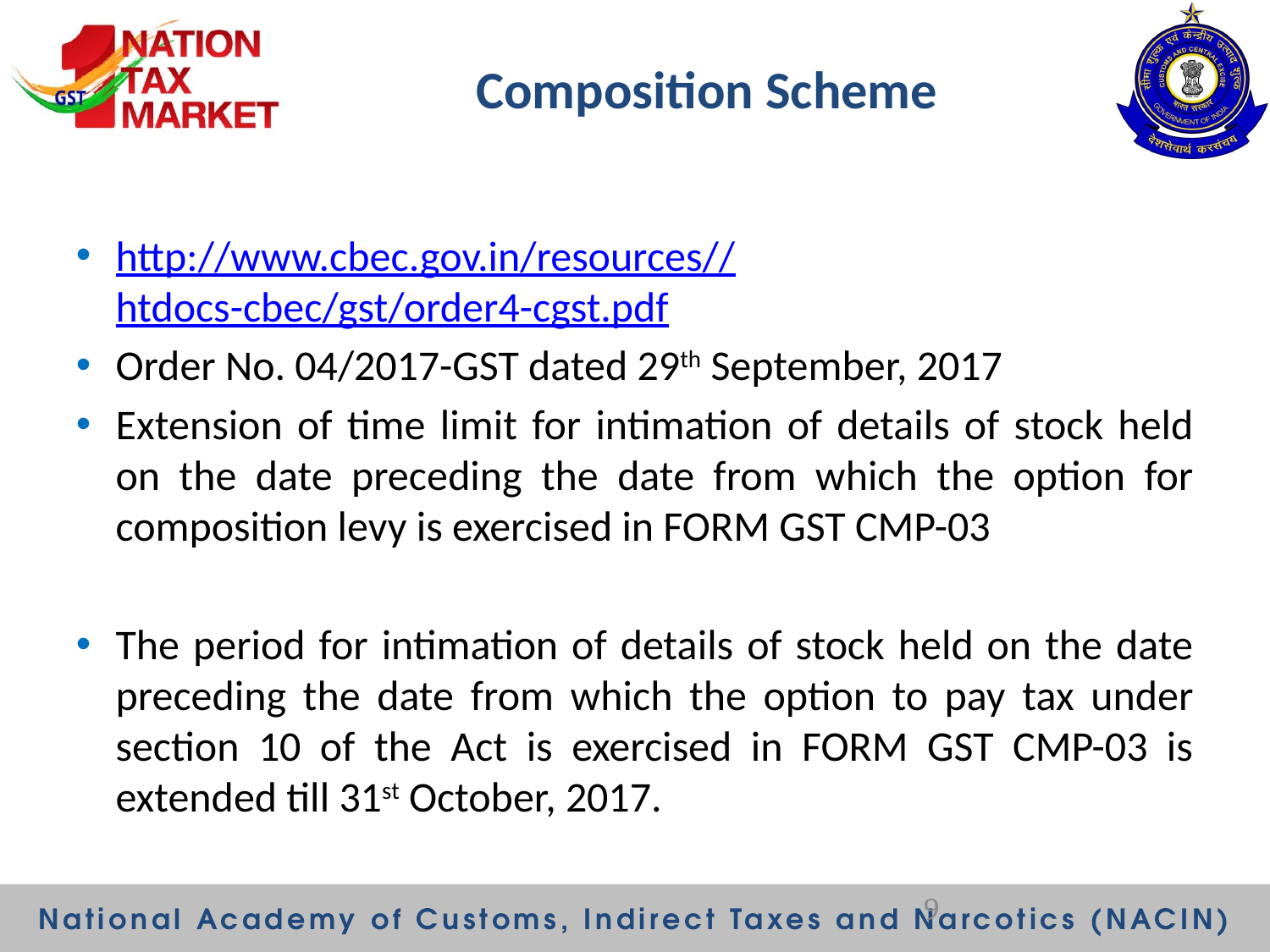

# Composition Scheme
http://www.cbec.gov.in/resources//htdocs-cbec/gst/order4-cgst.pdf
Order No. 04/2017-GST dated 29th September, 2017
Extension of time limit for intimation of details of stock held on the date preceding the date from which the option for composition levy is exercised in FORM GST CMP-03

The period for intimation of details of stock held on the date preceding the date from which the option to pay tax under section 10 of the Act is exercised in FORM GST CMP-03 is extended till 31st October, 2017.
9
National Academy of Customs, Indirect Taxes and Narcotics (NACIN)